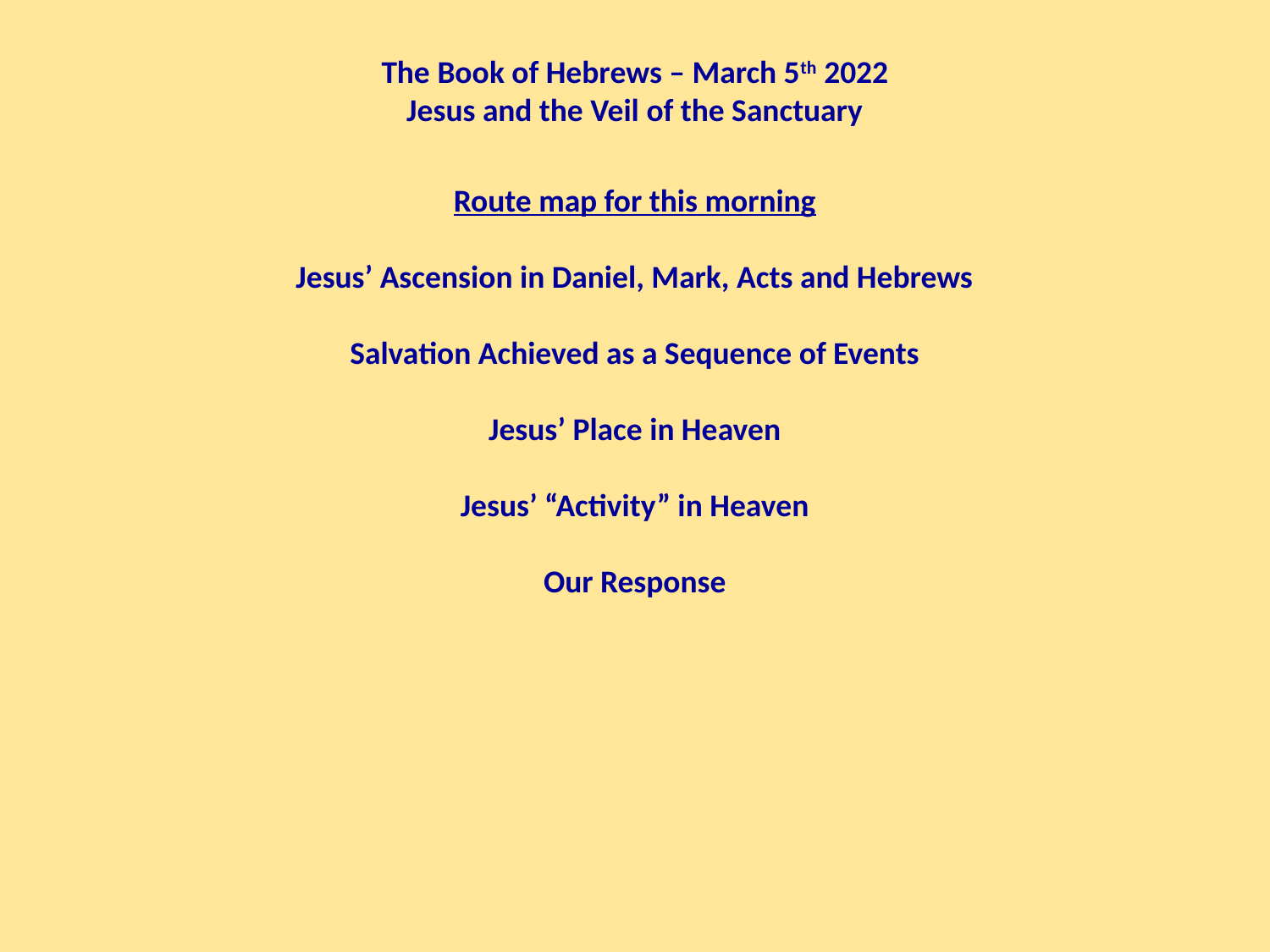

The Book of Hebrews – March 5th 2022
Jesus and the Veil of the Sanctuary
Route map for this morning

Jesus’ Ascension in Daniel, Mark, Acts and Hebrews

Salvation Achieved as a Sequence of Events

Jesus’ Place in Heaven

Jesus’ “Activity” in Heaven

Our Response